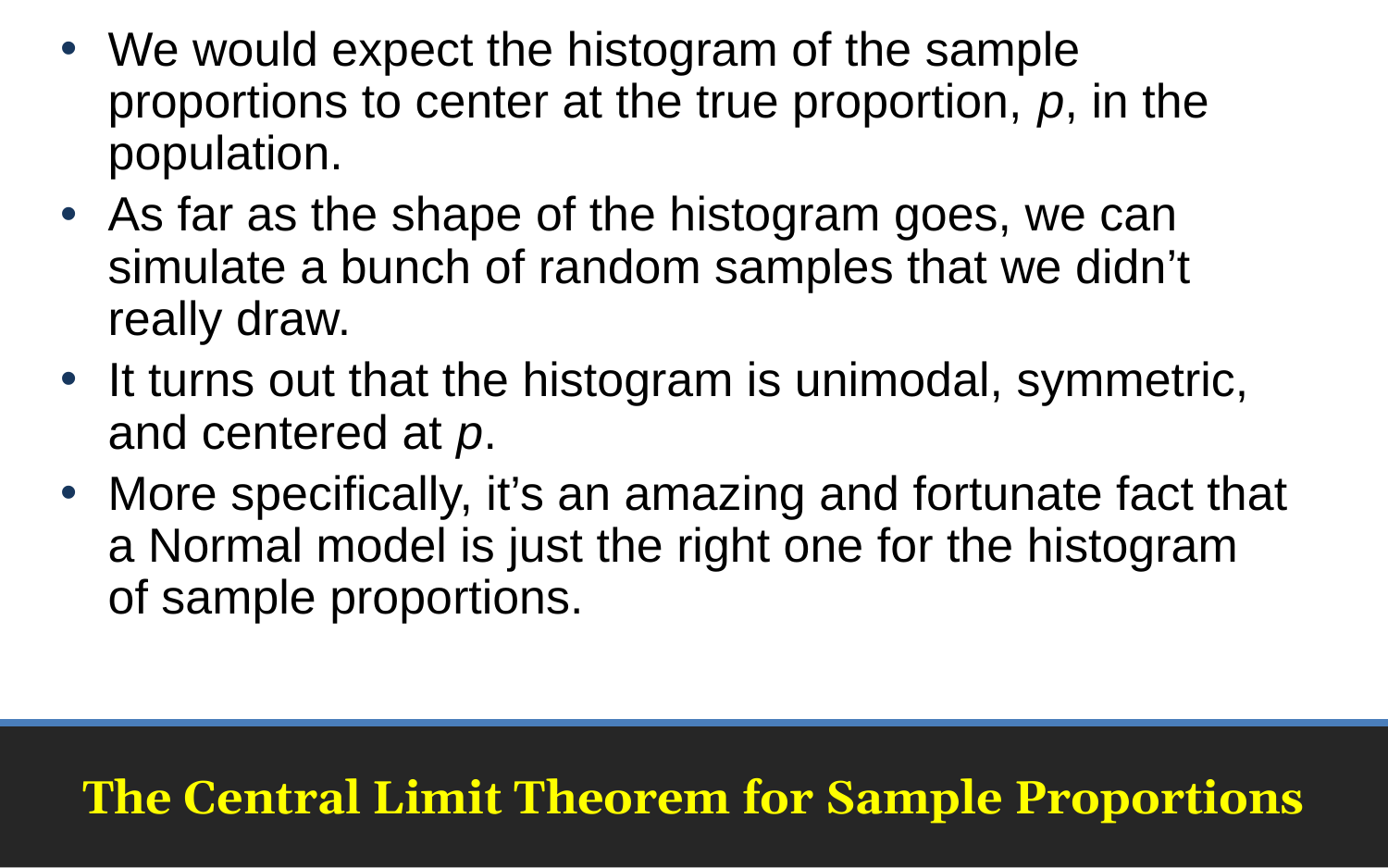

We would expect the histogram of the sample proportions to center at the true proportion, p, in the population.
As far as the shape of the histogram goes, we can simulate a bunch of random samples that we didn’t really draw.
It turns out that the histogram is unimodal, symmetric, and centered at p.
More specifically, it’s an amazing and fortunate fact that a Normal model is just the right one for the histogram of sample proportions.

# The Central Limit Theorem for Sample Proportions